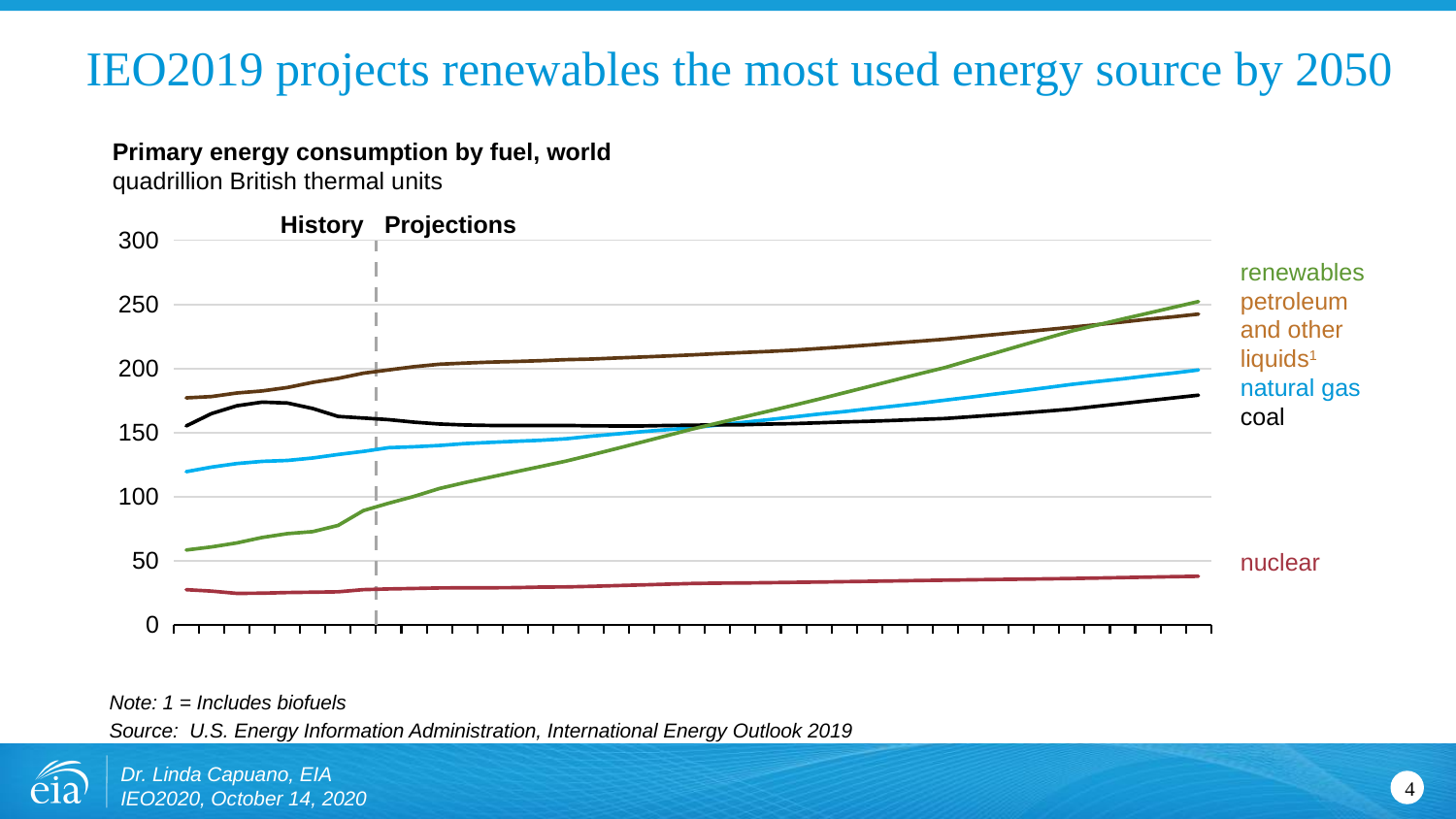

# IEO2019 projects renewables the most used energy source by 2050
Primary energy consumption by fuel, world
quadrillion British thermal units

### Chart

| Category | petroleum and other liquids (including biofuels) | natural gas | coal | nuclear | renewable energy (excluding biofuels) |
|---|---|---|---|---|---|
| 2010 | 177.1134181828536 | 119.47388512074949 | 155.18258867758516 | 27.3807327003479 | 58.34690064961883 |
| 2011 | 178.1151256563943 | 123.04068808770181 | 164.84575241963196 | 26.249131453990938 | 60.7680967637999 |
| 2012 | 180.90503427466194 | 125.80307590723037 | 170.91374104017018 | 24.477965299606318 | 63.89614685364604 |
| 2013 | 182.53059996830862 | 127.50777156734466 | 173.78972753557565 | 24.653493141174316 | 68.14239840612653 |
| 2014 | 185.17000134065003 | 128.23414386034014 | 173.07091107878085 | 25.13922080230713 | 71.11970112999401 |
| 2015 | 189.23599387556874 | 130.13150422906875 | 168.76740181126448 | 25.43897805023193 | 72.68014225148434 |
| 2016 | 192.30451405577358 | 132.86515759968756 | 162.59498997043076 | 25.71293488311767 | 77.50653114125224 |
| 2017 | 196.37723029418876 | 135.27573953089055 | 161.3757280986124 | 27.415037388760048 | 89.09247993218426 |
| 2018 | 198.90665348101894 | 138.19024413185224 | 160.0896409915323 | 27.958549278808416 | 94.84305154234104 |
| 2019 | 201.41074570740034 | 138.8932057860335 | 158.14607442090988 | 28.345967168856774 | 100.18044077008611 |
| 2020 | 203.34380520300346 | 139.9052250023734 | 156.7277809750988 | 28.723483058905146 | 106.33208434896294 |
| 2021 | 204.24786983483787 | 141.3505550485644 | 155.96093047698258 | 28.880906317205046 | 110.93719948455876 |
| 2022 | 204.99579652114753 | 142.2870726759664 | 155.6044687961584 | 28.874123575504942 | 115.12265958590427 |
| 2023 | 205.49734716914475 | 143.16387243289554 | 155.52058644239025 | 28.98956783380484 | 119.32540368044157 |
| 2024 | 206.09765523318003 | 143.97124226369957 | 155.61110050453934 | 29.40507309210474 | 123.46293534794997 |
| 2025 | 206.92620016093107 | 145.18207936557624 | 155.60355293382057 | 29.531891350404642 | 127.6731834494134 |
| 2026 | 207.39294731332708 | 147.16650293211953 | 155.29335964324537 | 29.995449905119926 | 132.49573241498575 |
| 2027 | 208.20288789996002 | 148.91793630612884 | 155.20683164837774 | 30.553537459835212 | 137.50043872825327 |
| 2028 | 209.00138718337857 | 150.70072319747814 | 155.20047581790377 | 31.11162501455049 | 142.51978678718268 |
| 2029 | 209.80591527737093 | 152.2809424302043 | 155.54013330995306 | 31.671835569265777 | 147.67445805108753 |
| 2030 | 210.65368081470427 | 153.77427657143326 | 155.76024013800475 | 32.23405012398105 | 152.75104555163 |
| 2031 | 211.61284765798325 | 155.89438719117908 | 156.0513168884413 | 32.47824080074882 | 157.44005854194515 |
| 2032 | 212.4554006893002 | 157.97045191249563 | 156.13505249393236 | 32.6065904775166 | 162.00829699069376 |
| 2033 | 213.303372046886 | 160.06019406767908 | 156.66969725718408 | 32.85490315428437 | 166.67377945935405 |
| 2034 | 214.30789626920583 | 162.1918183191523 | 157.03631519194641 | 33.10321683105215 | 171.33134950187534 |
| 2035 | 215.59094146457946 | 164.4618921418215 | 157.65496179474377 | 33.351530507819916 | 176.09706726889965 |
| 2036 | 216.92355972382882 | 166.38722308111343 | 158.29749601167322 | 33.64540188821199 | 181.09322559683972 |
| 2037 | 218.36358756366104 | 168.59644196289705 | 158.86948404780378 | 33.939272268604064 | 186.05441011420632 |
| 2038 | 219.93638228461373 | 170.76335628118534 | 159.52949972592407 | 34.233142648996136 | 191.0310258610774 |
| 2039 | 221.34752285943685 | 172.96083004035847 | 160.27012968373188 | 34.52701402938821 | 196.00374015105774 |
| 2040 | 222.88201506125694 | 175.33179265048565 | 161.01952628041792 | 34.82088440978028 | 200.82424805063923 |
| 2041 | 224.7714905627002 | 177.7107881942481 | 162.38084906224782 | 35.076903276680746 | 206.64579886616792 |
| 2042 | 226.58568255264487 | 180.17767977809115 | 163.79365429403927 | 35.332924143581224 | 212.3015319674844 |
| 2043 | 228.45822668158883 | 182.57187416414897 | 165.23938397639301 | 35.588939010481695 | 218.04126009922652 |
| 2044 | 230.3368845709848 | 185.07937075473282 | 166.78357322306488 | 35.84495787738216 | 223.69038180837168 |
| 2045 | 232.2627189018369 | 187.63814978291958 | 168.36916233693282 | 36.100978744282635 | 229.33288175785003 |
| 2046 | 234.2360568123418 | 189.8404239827256 | 170.55931478052437 | 36.45545528939337 | 233.976091387032 |
| 2047 | 236.29079159346628 | 191.95140810874247 | 172.70975599142886 | 36.8099338345041 | 238.60580538454664 |
| 2048 | 238.47943296691705 | 194.31521030054122 | 174.92755107418634 | 37.16441237961484 | 243.12811392921046 |
| 2049 | 240.32204064137576 | 196.4473257978033 | 177.06554390168276 | 37.518891924725565 | 247.6838637167381 |
| 2050 | 242.47836097300518 | 198.88132347246534 | 179.21961193695955 | 37.8730824698363 | 252.24600845542312 |
History   Projections
renewables
petroleum
and other
liquids1
natural gas
coal

nuclear

Note: 1 = Includes biofuels
Source:  U.S. Energy Information Administration, International Energy Outlook 2019
Dr. Linda Capuano, EIA
IEO2020, October 14, 2020
4